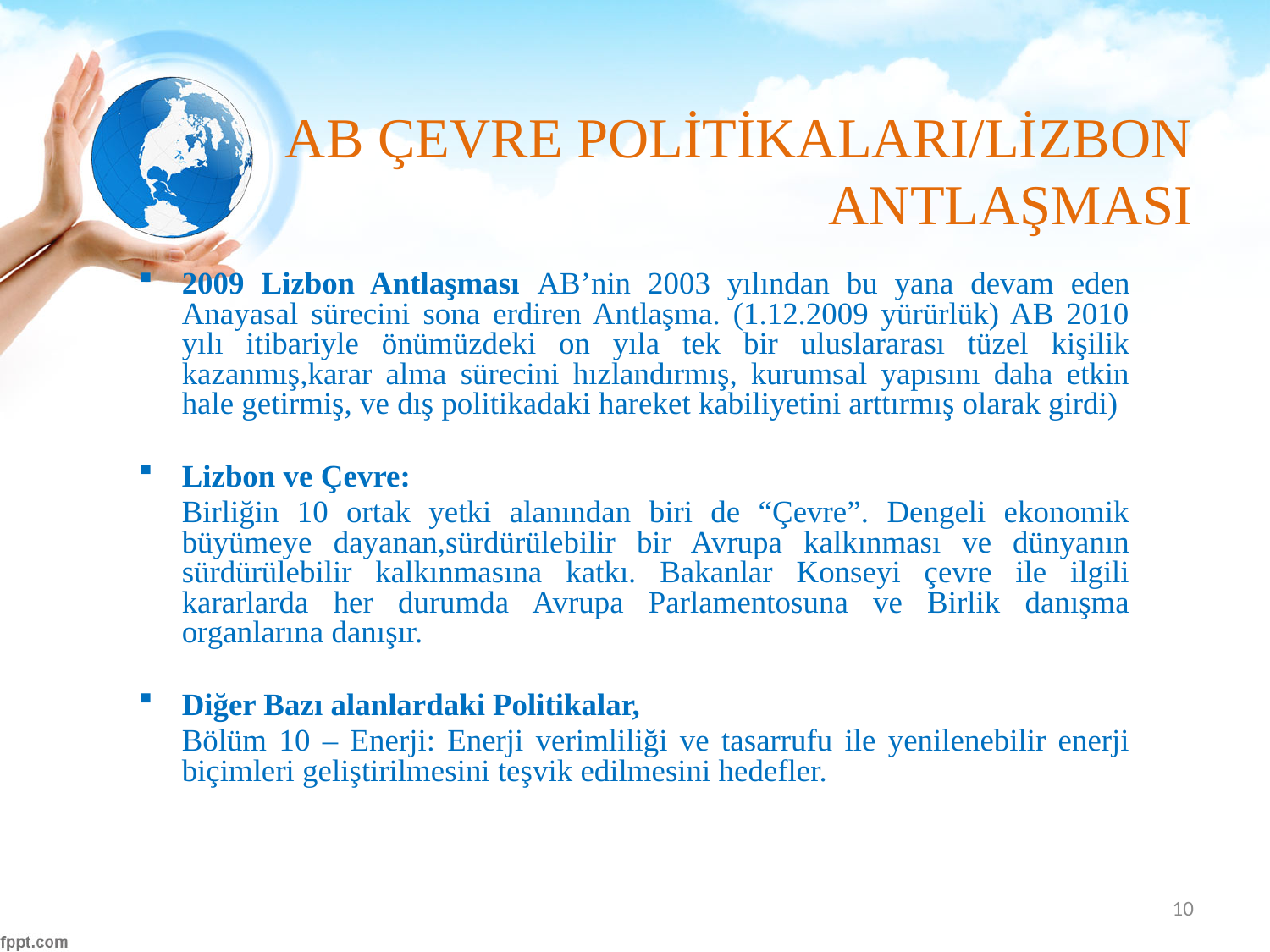

# AB ÇEVRE POLİTİKALARI/LİZBON ANTLAŞMASI
2009 Lizbon Antlaşması AB’nin 2003 yılından bu yana devam eden Anayasal sürecini sona erdiren Antlaşma. (1.12.2009 yürürlük) AB 2010 yılı itibariyle önümüzdeki on yıla tek bir uluslararası tüzel kişilik kazanmış,karar alma sürecini hızlandırmış, kurumsal yapısını daha etkin hale getirmiş, ve dış politikadaki hareket kabiliyetini arttırmış olarak girdi)

Lizbon ve Çevre:
	Birliğin 10 ortak yetki alanından biri de “Çevre”. Dengeli ekonomik büyümeye dayanan,sürdürülebilir bir Avrupa kalkınması ve dünyanın sürdürülebilir kalkınmasına katkı. Bakanlar Konseyi çevre ile ilgili kararlarda her durumda Avrupa Parlamentosuna ve Birlik danışma organlarına danışır.

Diğer Bazı alanlardaki Politikalar,
	Bölüm 10 – Enerji: Enerji verimliliği ve tasarrufu ile yenilenebilir enerji biçimleri geliştirilmesini teşvik edilmesini hedefler.

10